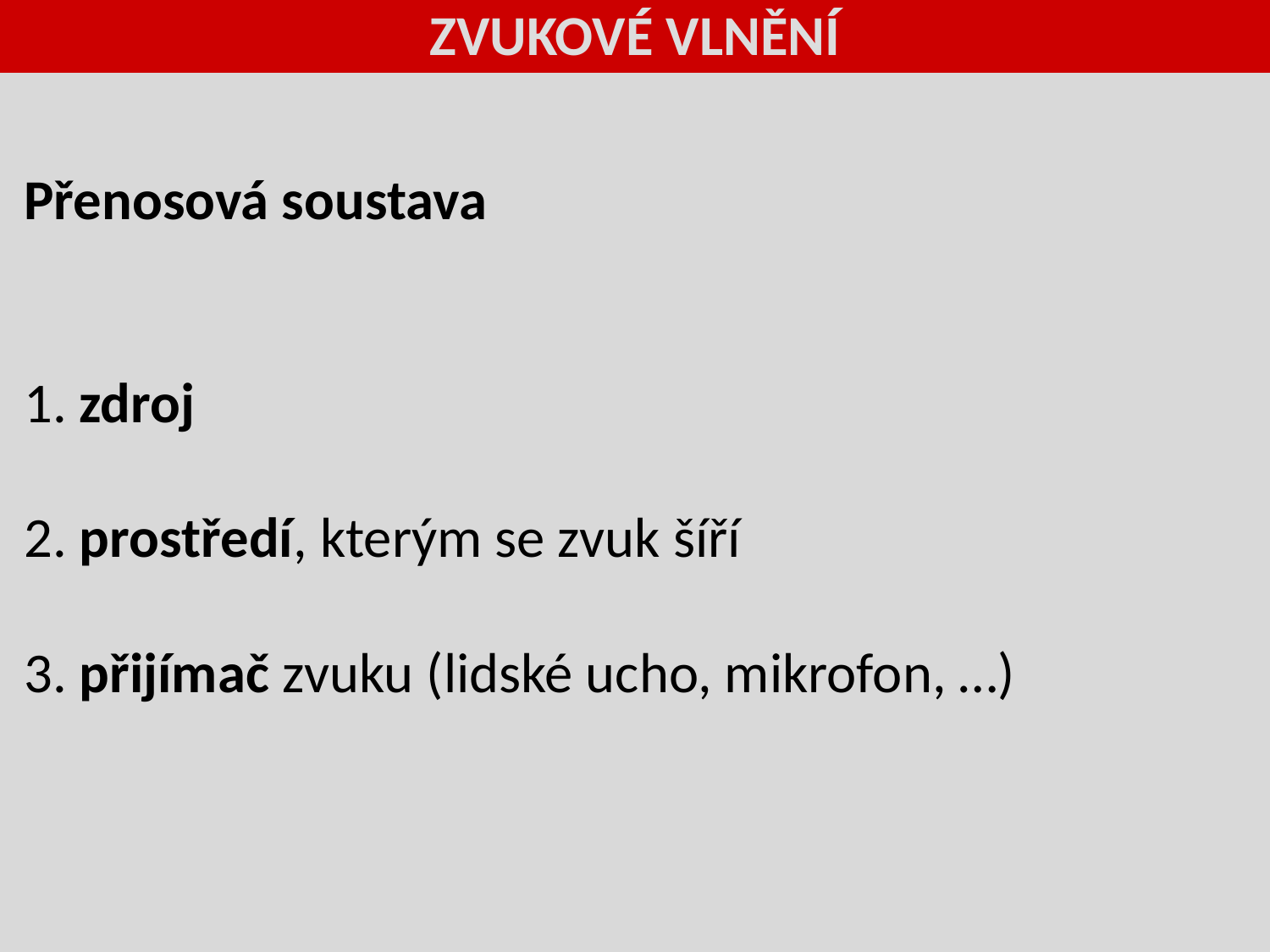

ZVUKOVÉ VLNĚNÍ

Přenosová soustava

1. zdroj
2. prostředí, kterým se zvuk šíří
3. přijímač zvuku (lidské ucho, mikrofon, …)